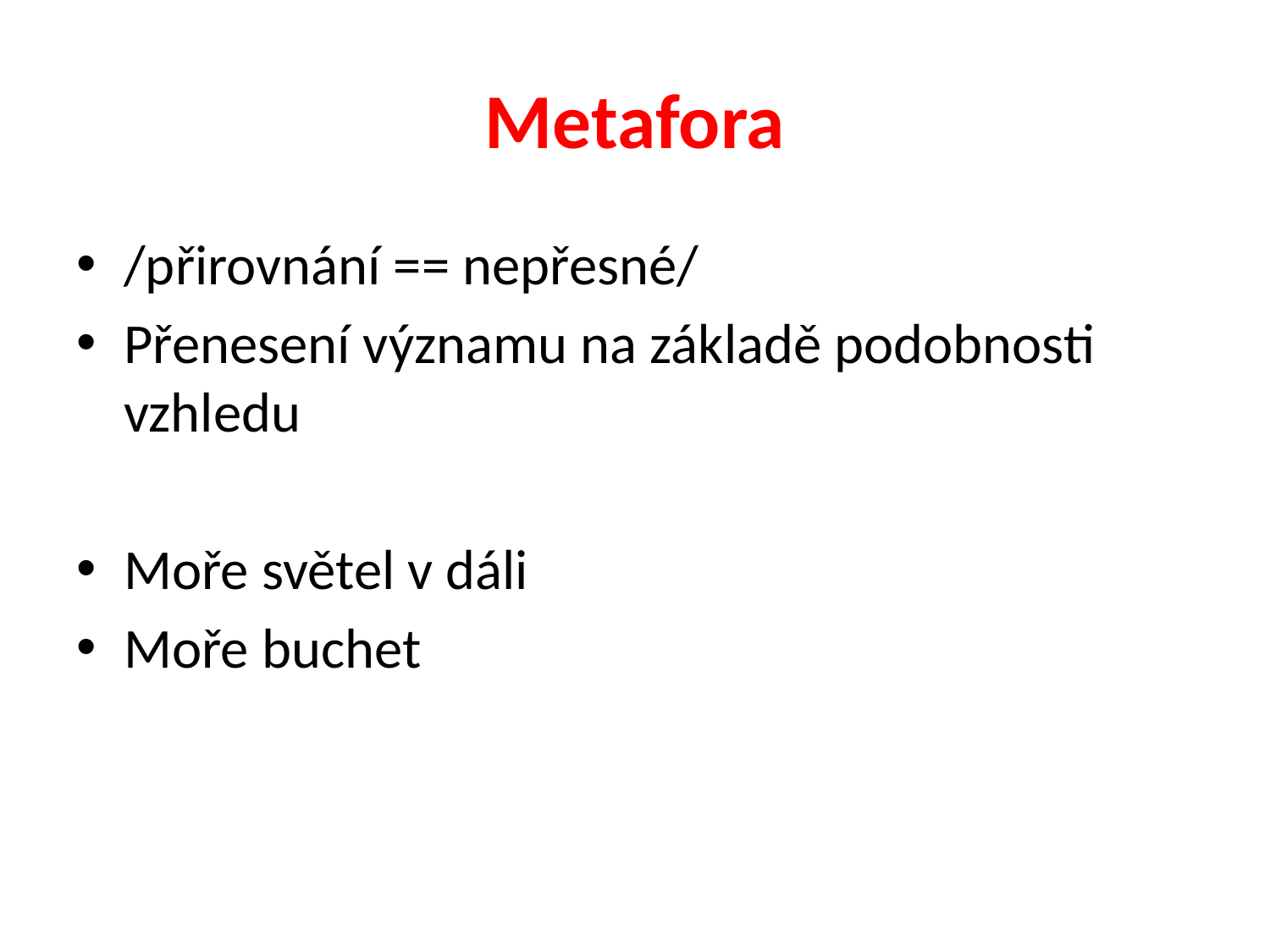

# Metafora
/přirovnání == nepřesné/
Přenesení významu na základě podobnosti vzhledu

Moře světel v dáli
Moře buchet